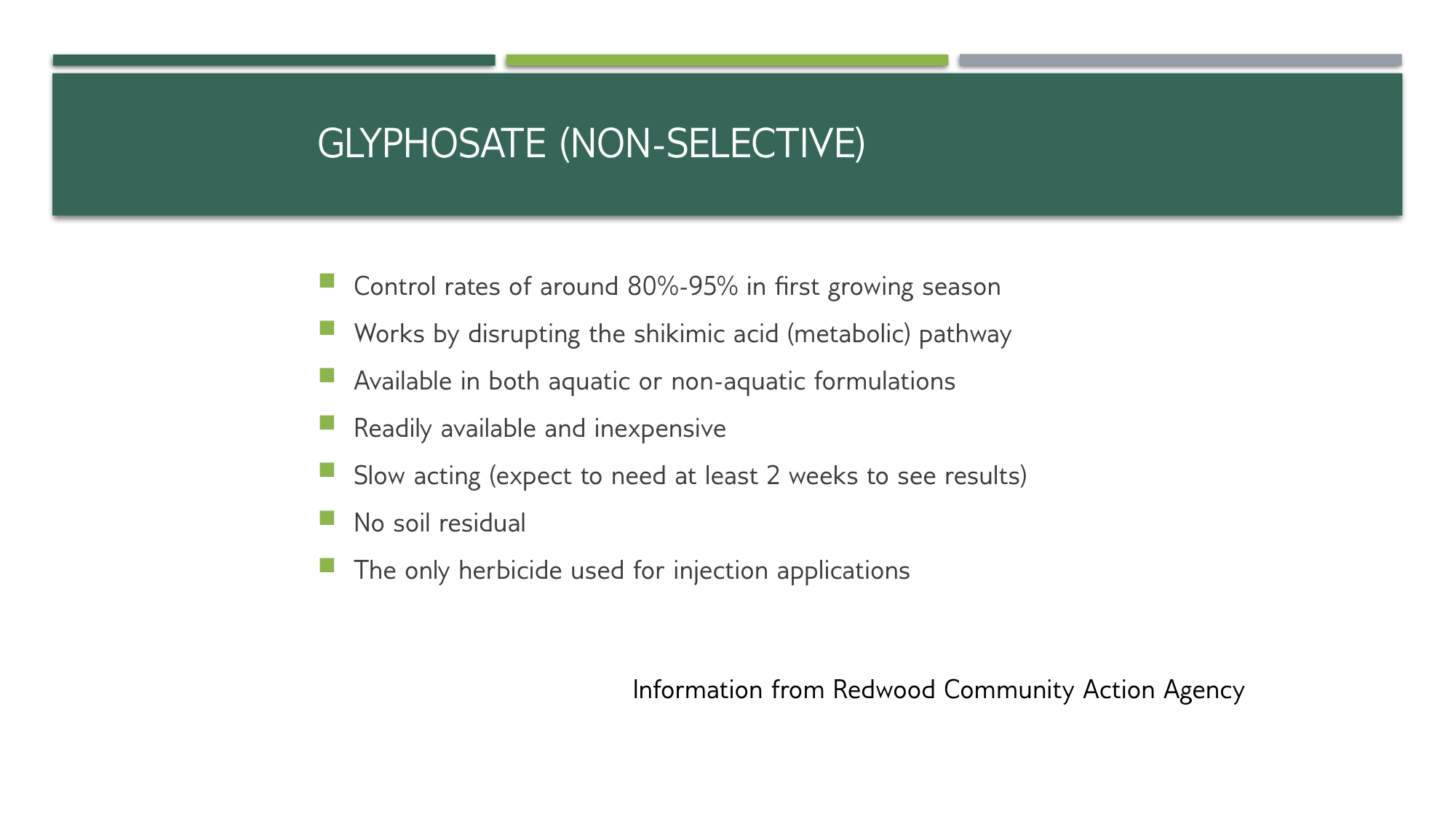

# Glyphosate (non-selective)
Control rates of around 80%-95% in first growing season
Works by disrupting the shikimic acid (metabolic) pathway
Available in both aquatic or non-aquatic formulations
Readily available and inexpensive
Slow acting (expect to need at least 2 weeks to see results)
No soil residual
The only herbicide used for injection applications

Information from Redwood Community Action Agency